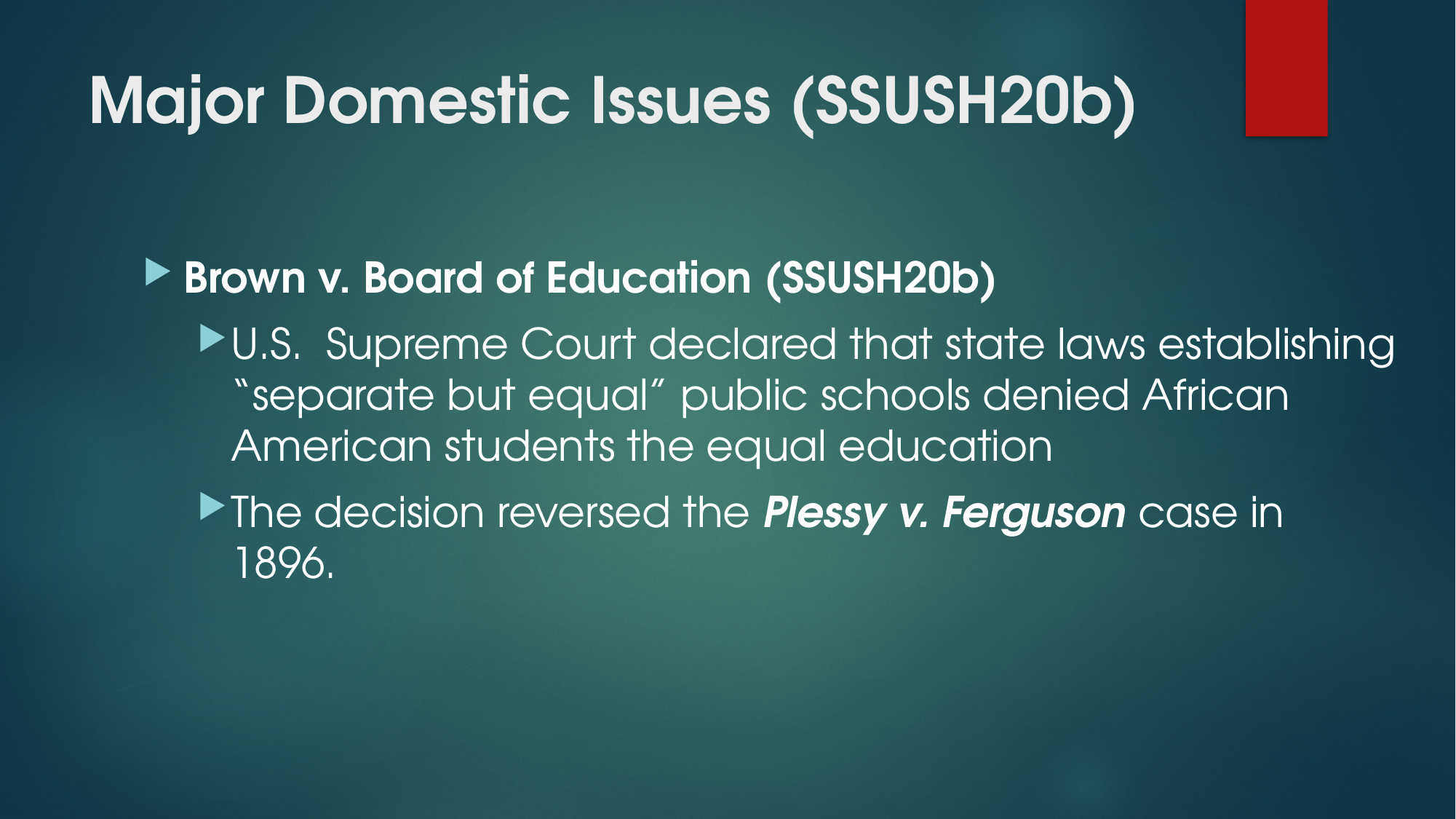

# Major Domestic Issues (SSUSH20b)
Brown v. Board of Education (SSUSH20b)
U.S.  Supreme Court declared that state laws establishing “separate but equal” public schools denied African American students the equal education
The decision reversed the Plessy v. Ferguson case in 1896.